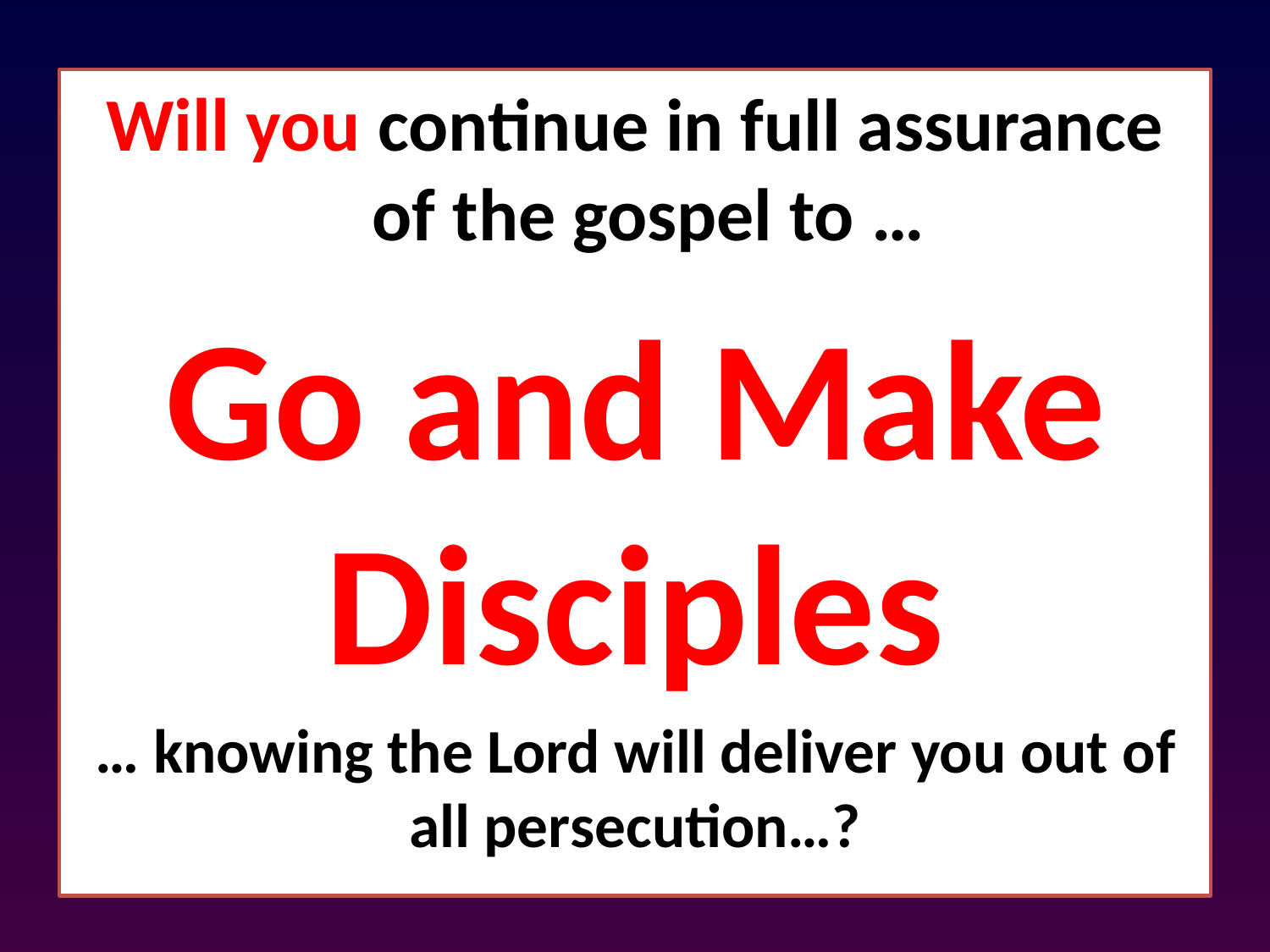

Will you continue in full assurance of the gospel to …
Go and Make Disciples
… knowing the Lord will deliver you out of all persecution…?